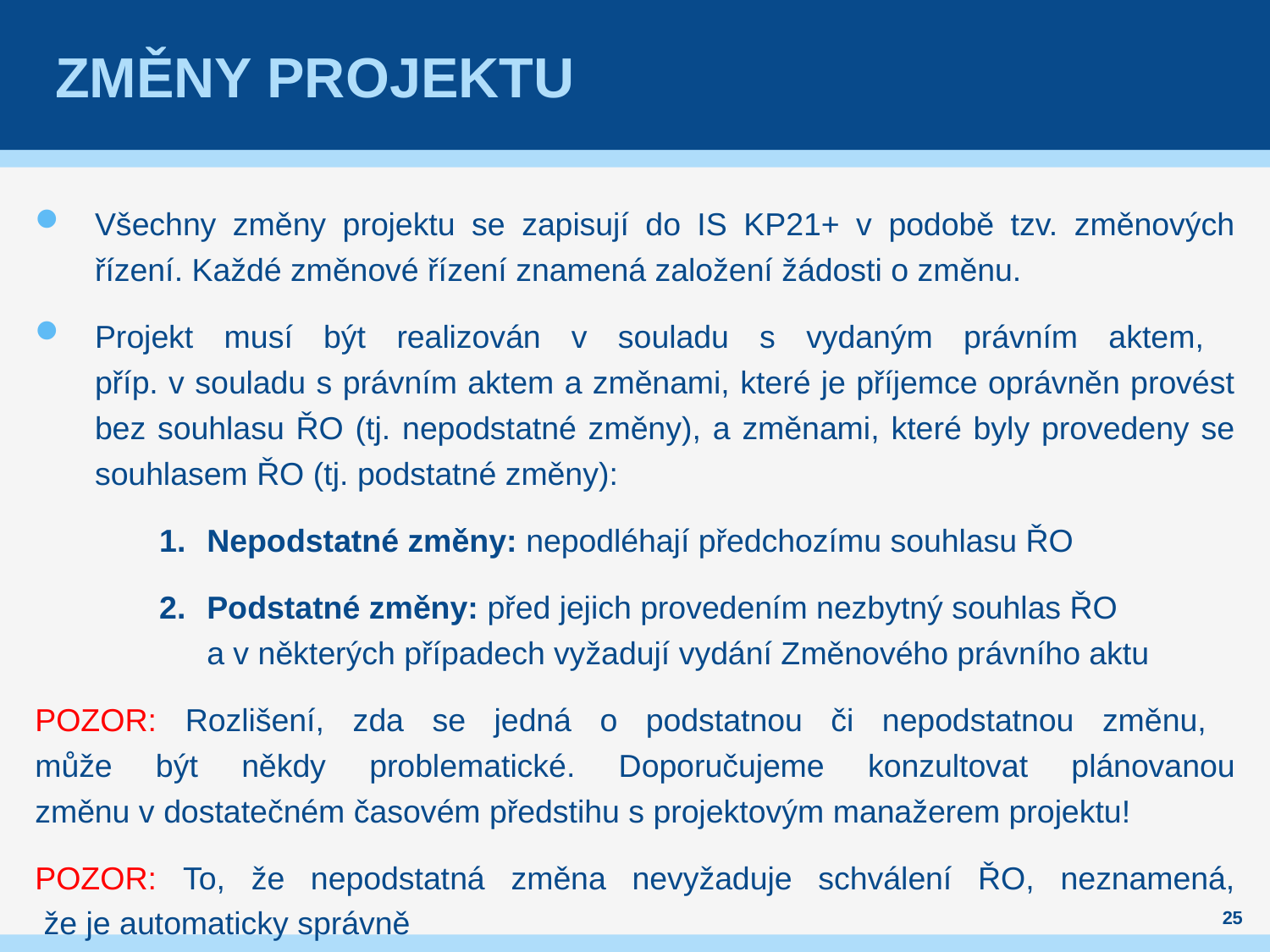

# Změny projektu
Všechny změny projektu se zapisují do IS KP21+ v podobě tzv. změnových řízení. Každé změnové řízení znamená založení žádosti o změnu.
Projekt musí být realizován v souladu s vydaným právním aktem,
příp. v souladu s právním aktem a změnami, které je příjemce oprávněn provést bez souhlasu ŘO (tj. nepodstatné změny), a změnami, které byly provedeny se souhlasem ŘO (tj. podstatné změny):
Nepodstatné změny: nepodléhají předchozímu souhlasu ŘO
Podstatné změny: před jejich provedením nezbytný souhlas ŘO
a v některých případech vyžadují vydání Změnového právního aktu
POZOR: Rozlišení, zda se jedná o podstatnou či nepodstatnou změnu,
může být někdy problematické. Doporučujeme konzultovat plánovanou
změnu v dostatečném časovém předstihu s projektovým manažerem projektu!
POZOR: To, že nepodstatná změna nevyžaduje schválení ŘO, neznamená,
 že je automaticky správně

25